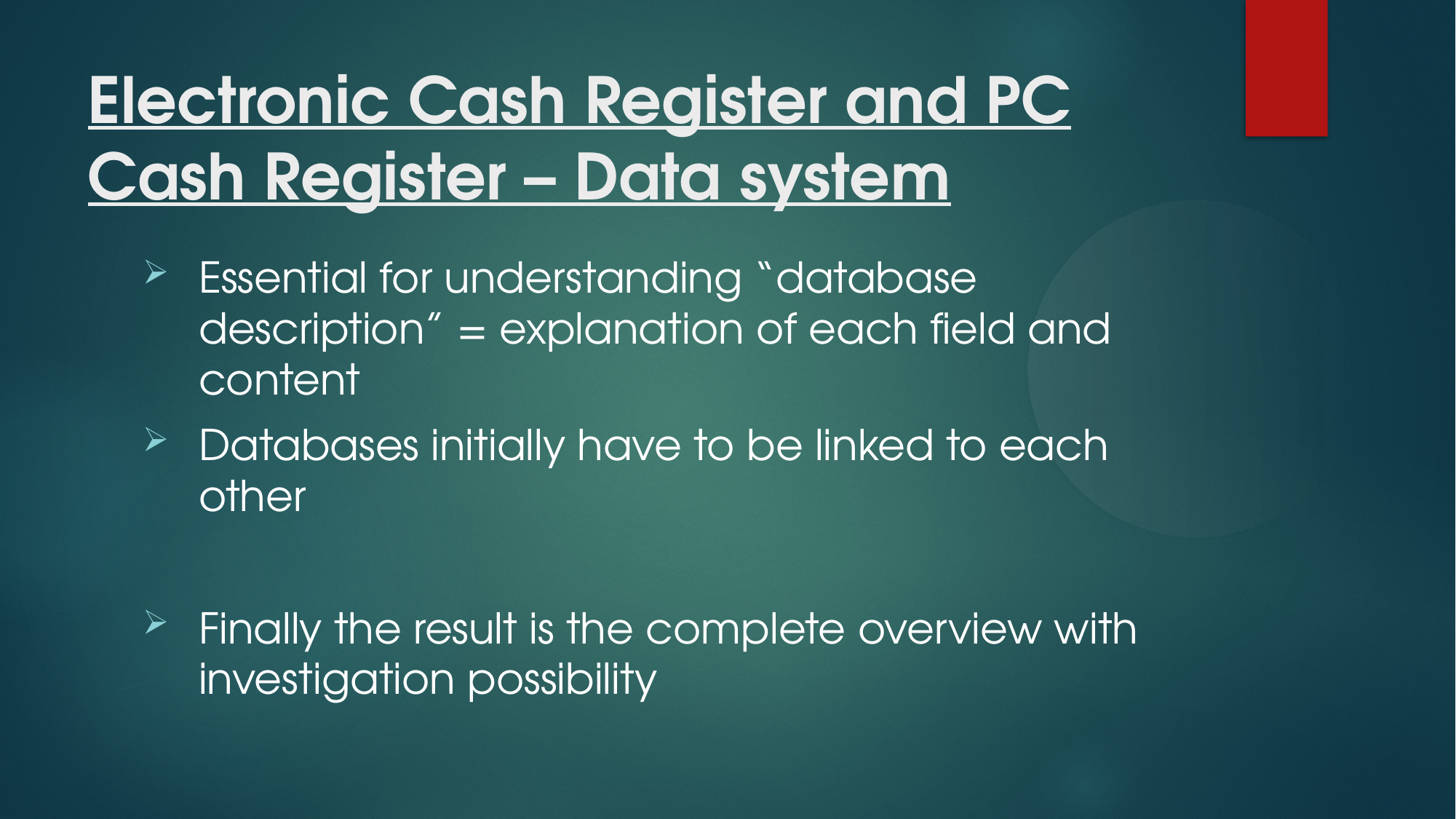

Electronic Cash Register and PC Cash Register – Data system
Essential for understanding “database description” = explanation of each field and content
Databases initially have to be linked to each other

Finally the result is the complete overview with investigation possibility